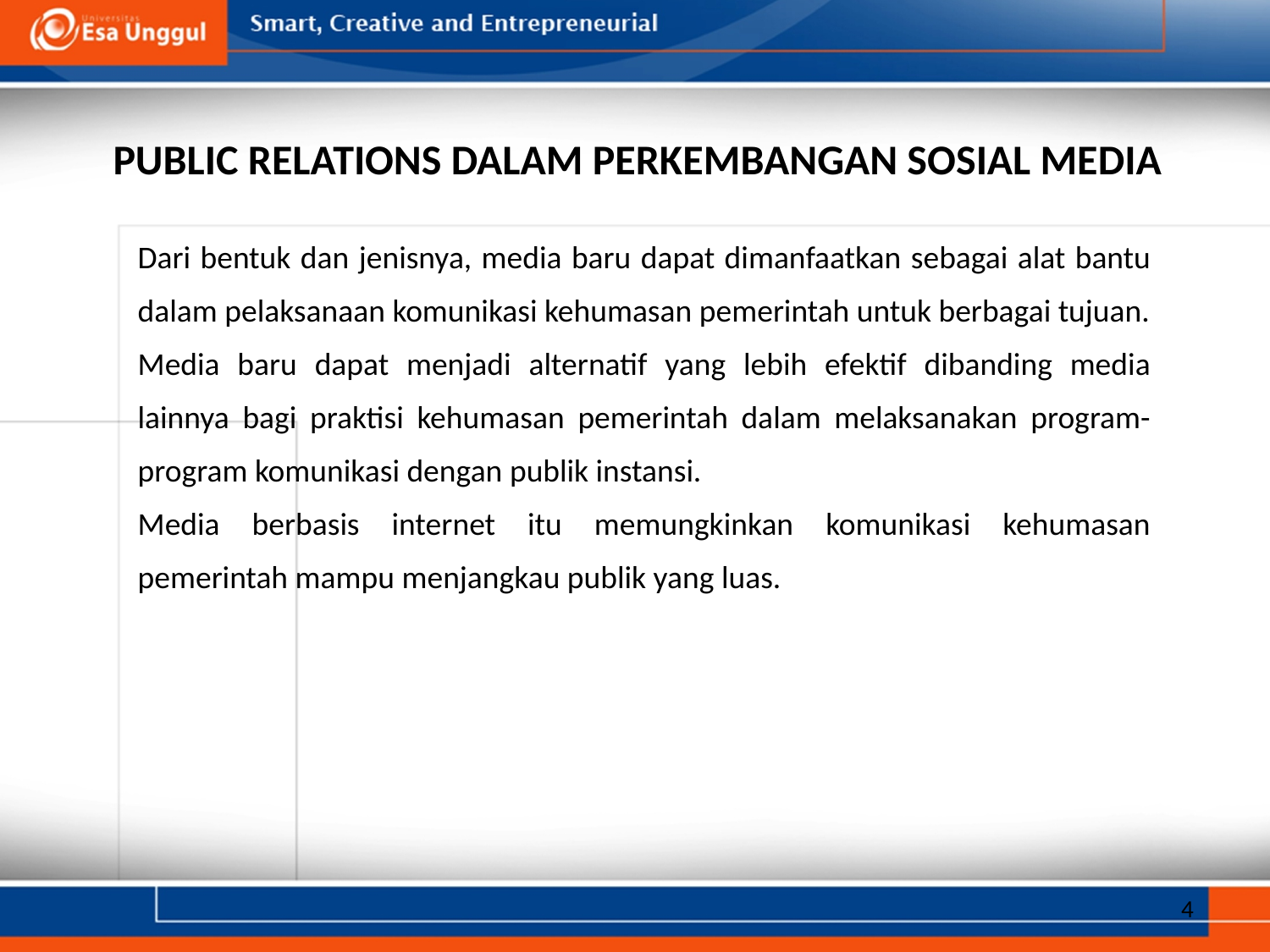

Public Relations Dalam Perkembangan Sosial Media
Dari bentuk dan jenisnya, media baru dapat dimanfaatkan sebagai alat bantu dalam pelaksanaan komunikasi kehumasan pemerintah untuk berbagai tujuan.
Media baru dapat menjadi alternatif yang lebih efektif dibanding media lainnya bagi praktisi kehumasan pemerintah dalam melaksanakan program-program komunikasi dengan publik instansi.
Media berbasis internet itu memungkinkan komunikasi kehumasan pemerintah mampu menjangkau publik yang luas.

4